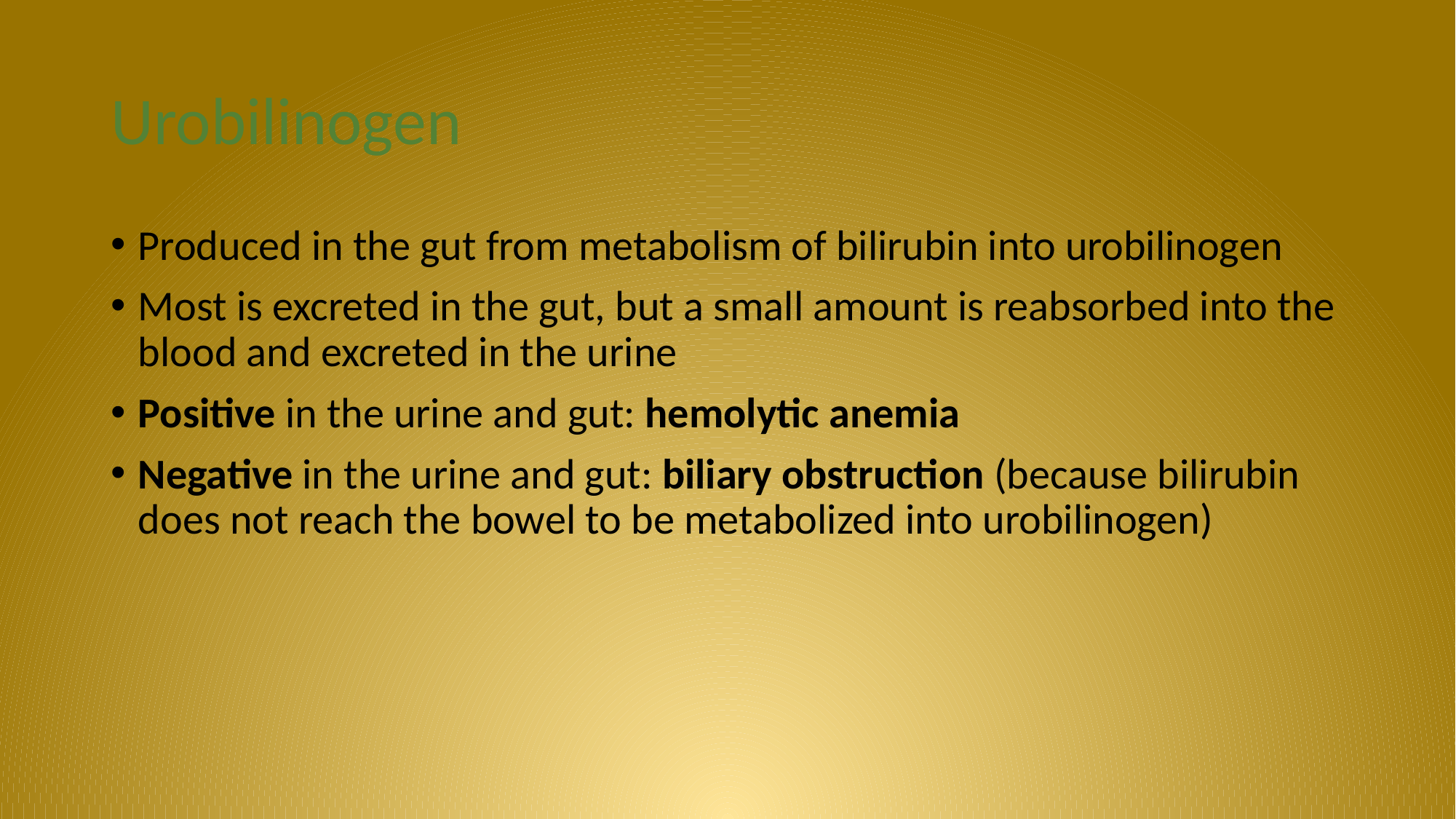

# Urobilinogen
Produced in the gut from metabolism of bilirubin into urobilinogen
Most is excreted in the gut, but a small amount is reabsorbed into the blood and excreted in the urine
Positive in the urine and gut: hemolytic anemia
Negative in the urine and gut: biliary obstruction (because bilirubin does not reach the bowel to be metabolized into urobilinogen)